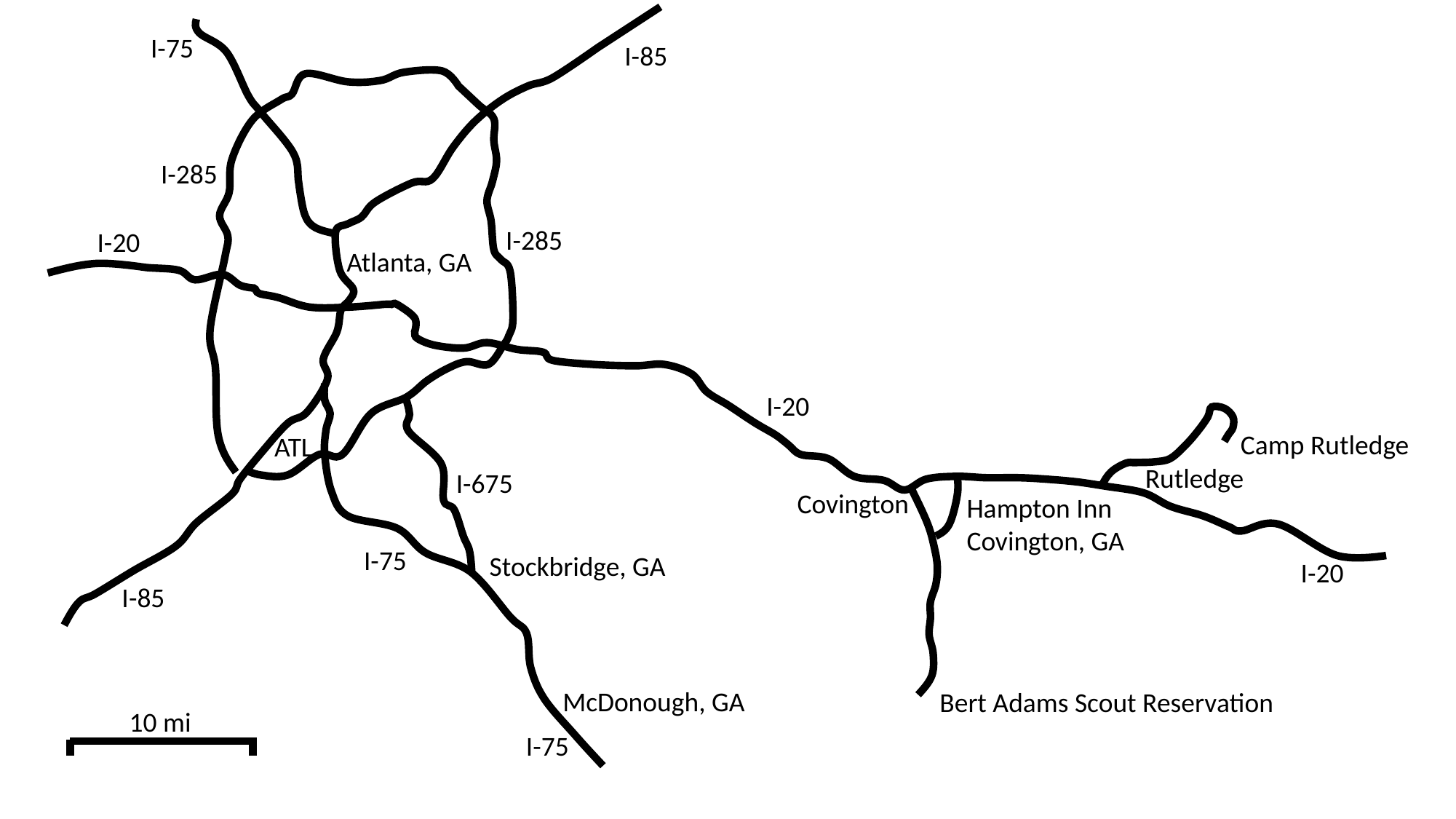

I-75
I-85

I-285
I-285
I-20
Atlanta, GA

I-20

Camp Rutledge
ATL
Rutledge
I-675

Covington
Hampton Inn
Covington, GA

I-75
Stockbridge, GA
I-20
I-85
McDonough, GA
Bert Adams Scout Reservation
10 mi
I-75